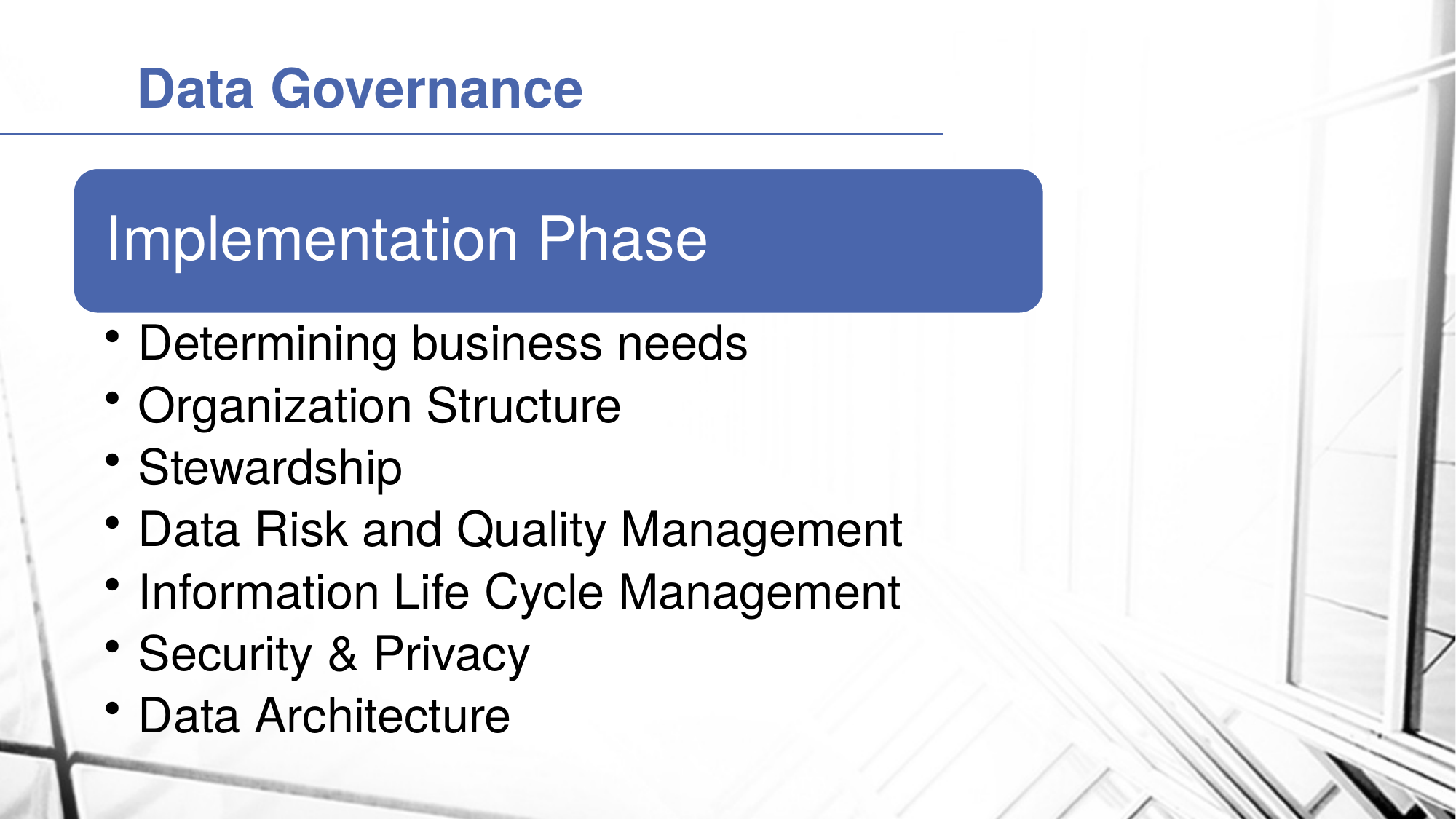

# Data Governance
Implementation Phase
Determining business needs
Organization Structure
Stewardship
Data Risk and Quality Management
Information Life Cycle Management
Security & Privacy
Data Architecture